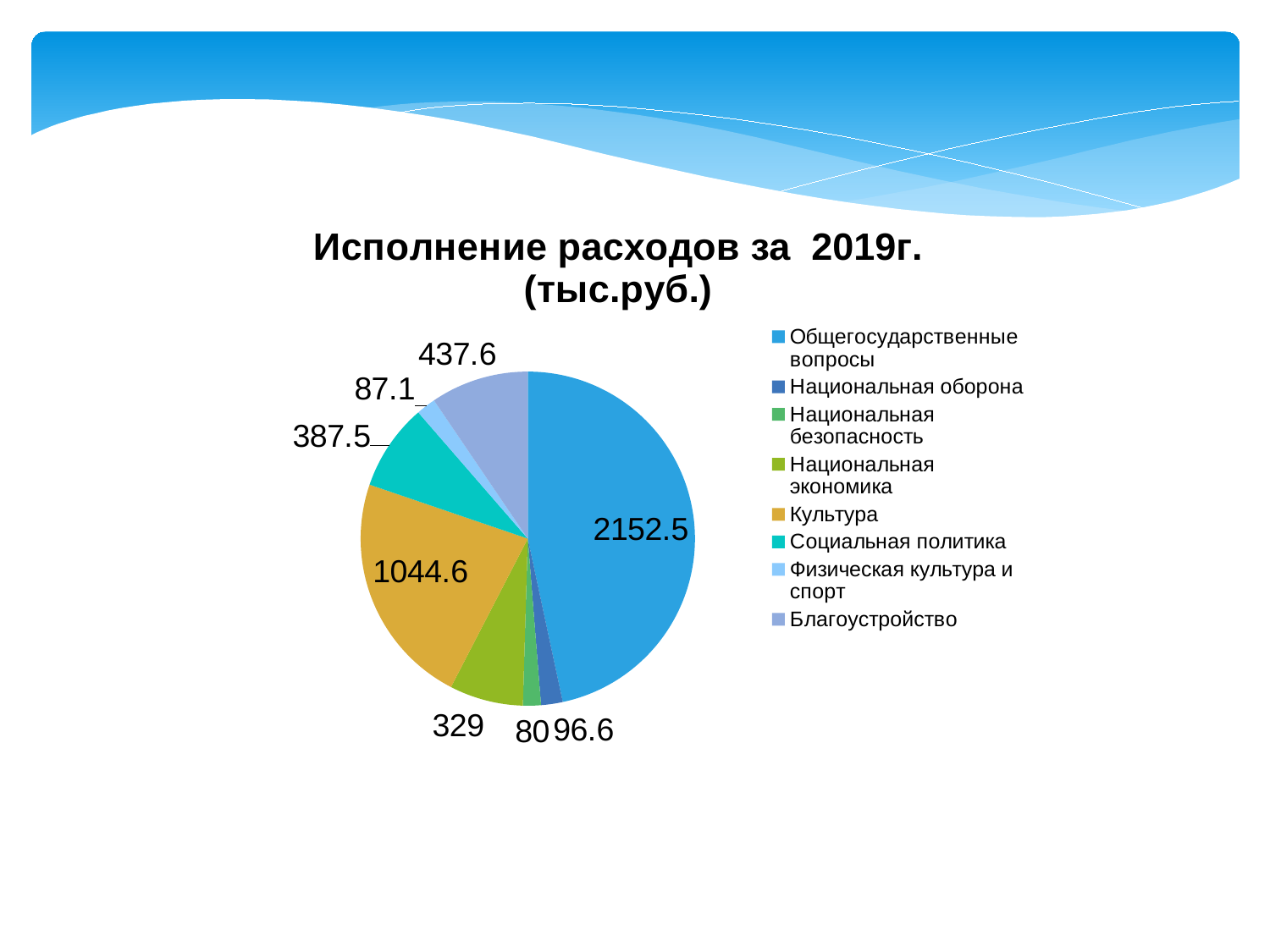

### Chart: Исполнение расходов за  2019г. (тыс.руб.)

| Category | Расходы 2016г. (тыс.руб.) |
|---|---|
| Общегосударственные вопросы | 2152.5 |
| Национальная оборона | 96.6 |
| Национальная безопасность | 80.0 |
| Национальная экономика  | 329.0 |
| Культура | 1044.6 |
| Социальная политика | 387.5 |
| Физическая культура и спорт | 87.1 |
| Благоустройство | 437.6 |